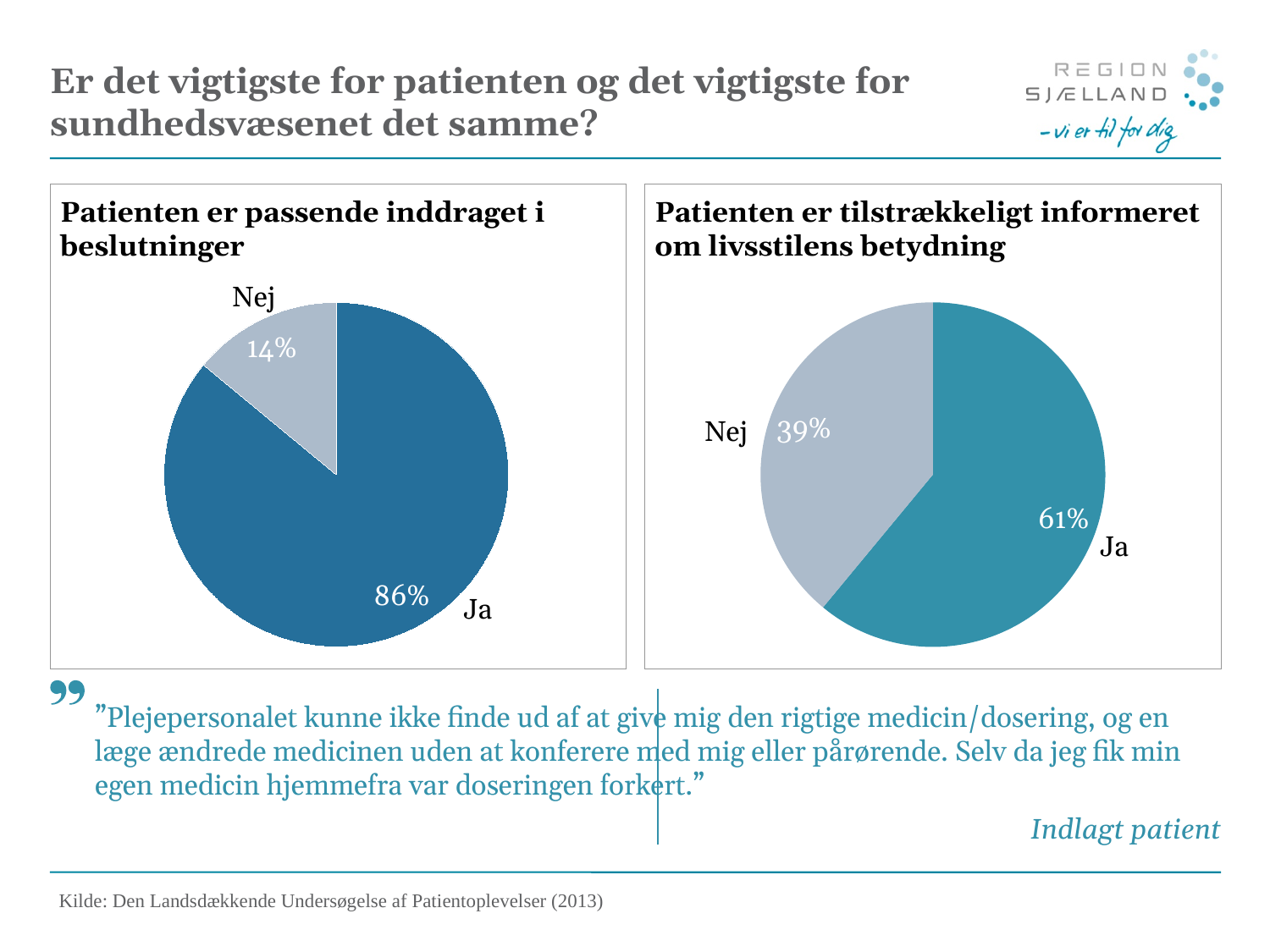

# Er det vigtigste for patienten og det vigtigste for sundhedsvæsenet det samme?
Patienten er passende inddraget i beslutninger
Patienten er tilstrækkeligt informeret om livsstilens betydning
Nej

### Chart

| Category | Pasienten er passende inddraget i beslutninger om behandlingen |
|---|---|
| Ja | 0.8600000000000005 |
| Nei | 0.14 |

### Chart

| Category | Pasienten er tilstrekkelig informert om livsstilens betydning for helbredet |
|---|---|
| Ja | 0.6100000000000005 |
| Nei | 0.39000000000000035 |
Nej
Ja
Ja

”Plejepersonalet kunne ikke finde ud af at give mig den rigtige medicin/dosering, og en læge ændrede medicinen uden at konferere med mig eller pårørende. Selv da jeg fik min egen medicin hjemmefra var doseringen forkert.”
Indlagt patient
Kilde: Den Landsdækkende Undersøgelse af Patientoplevelser (2013)